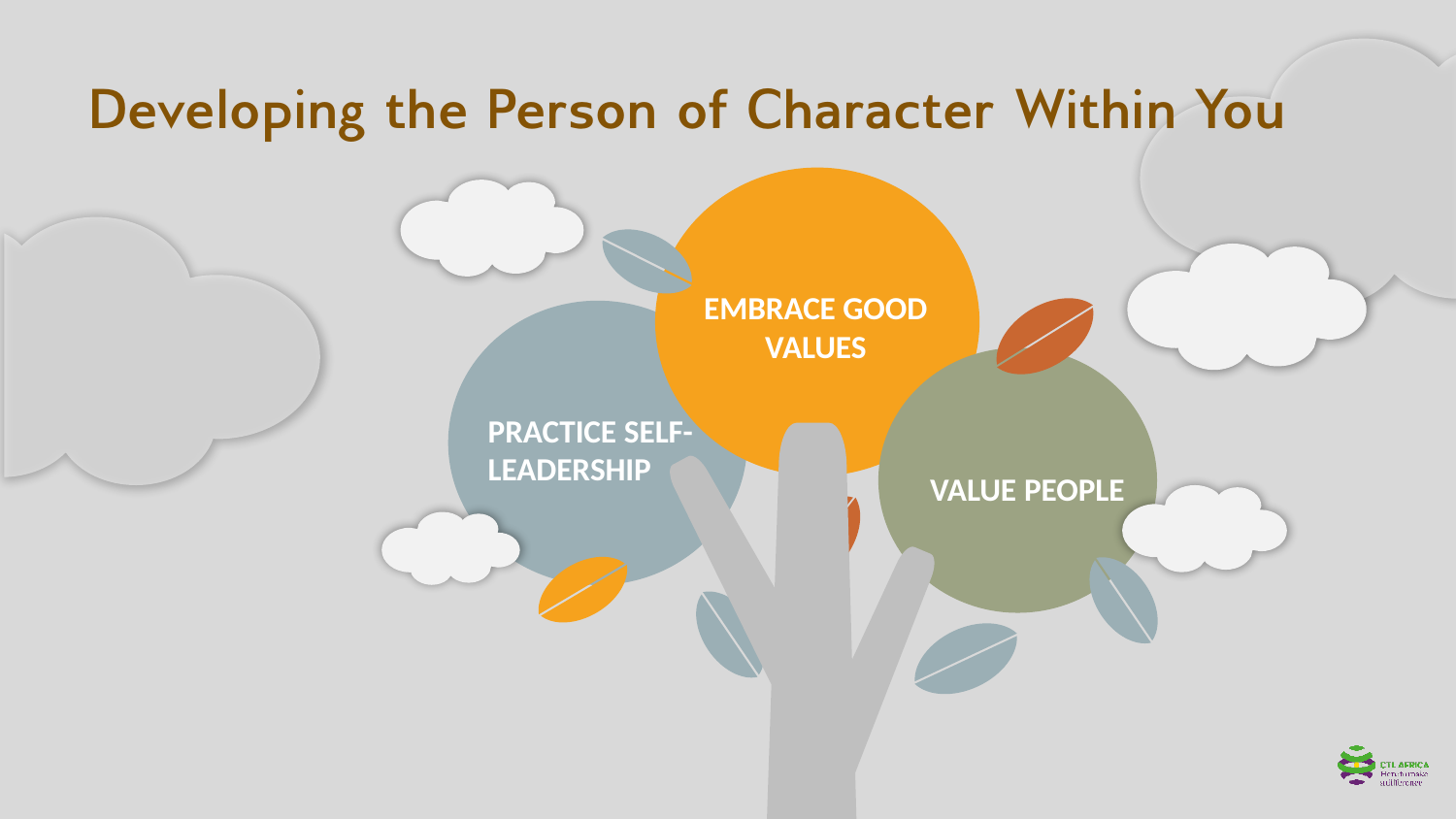

Developing the Person of Character Within You

EMBRACE GOOD VALUES
PRACTICE SELF-LEADERSHIP

VALUE PEOPLE